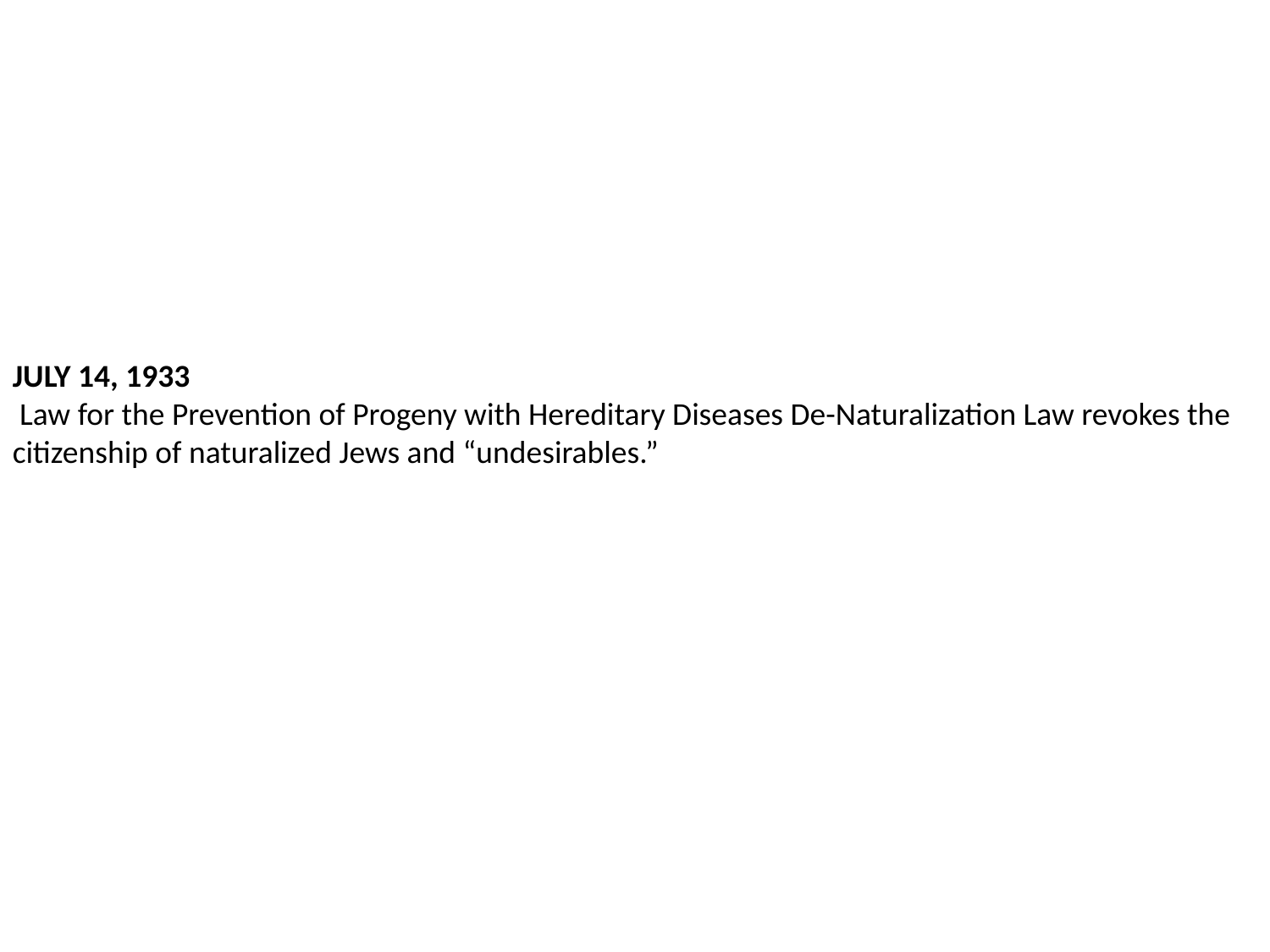

JULY 14, 1933
 Law for the Prevention of Progeny with Hereditary Diseases De-Naturalization Law revokes the citizenship of naturalized Jews and “undesirables.”